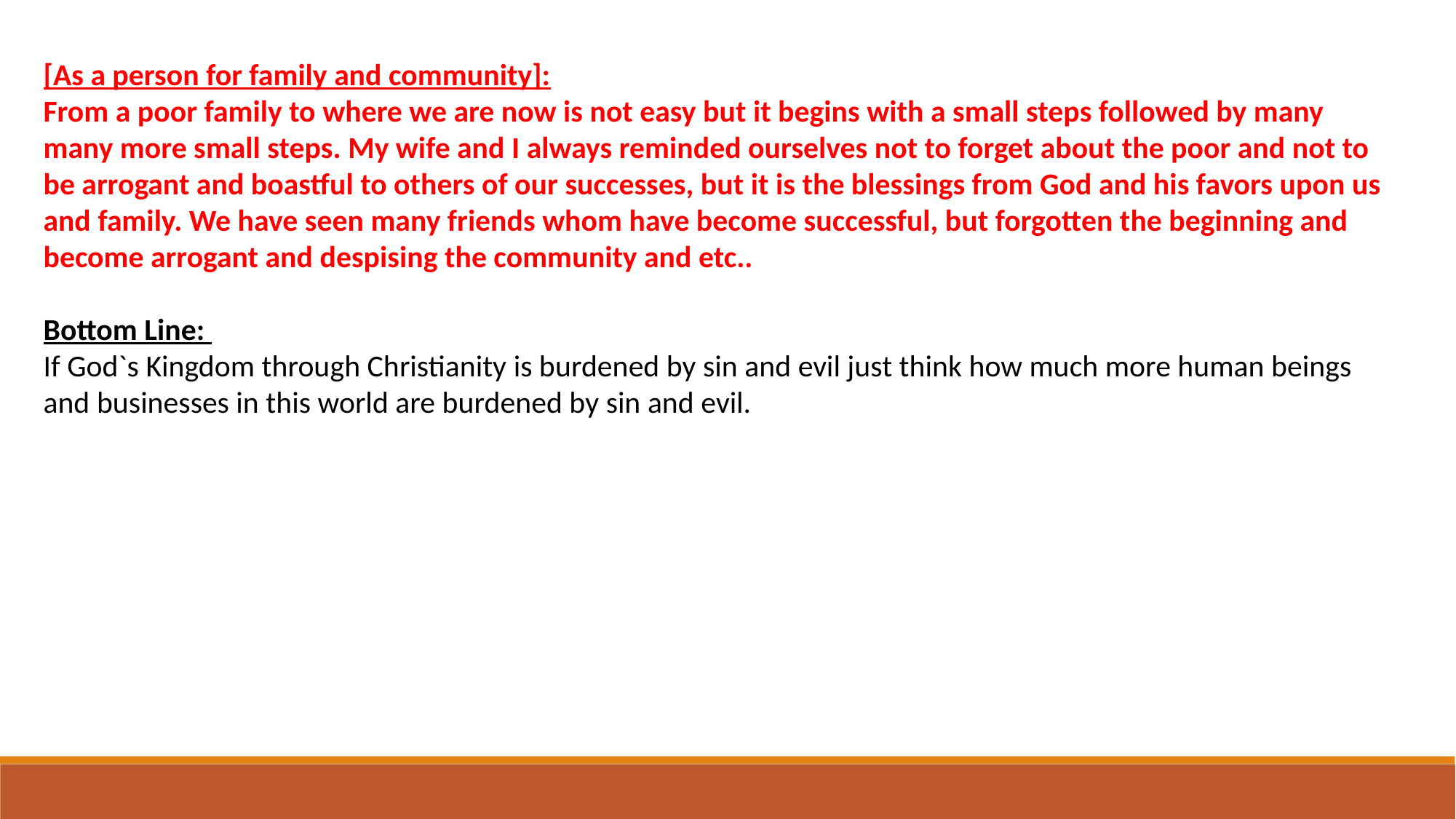

[As a person for family and community]:
From a poor family to where we are now is not easy but it begins with a small steps followed by many many more small steps. My wife and I always reminded ourselves not to forget about the poor and not to be arrogant and boastful to others of our successes, but it is the blessings from God and his favors upon us and family. We have seen many friends whom have become successful, but forgotten the beginning and become arrogant and despising the community and etc..
Bottom Line:
If God`s Kingdom through Christianity is burdened by sin and evil just think how much more human beings and businesses in this world are burdened by sin and evil.